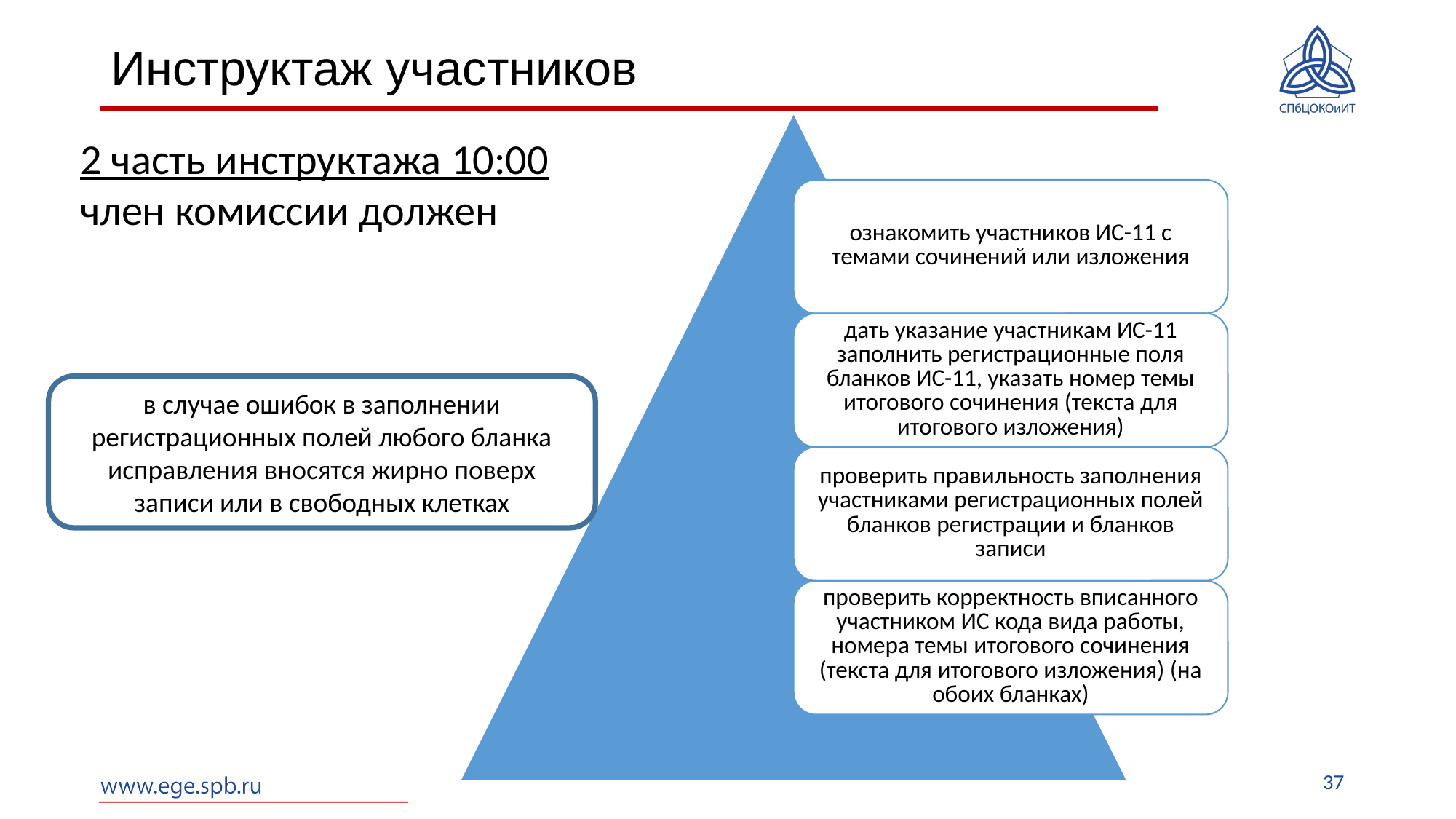

# Инструктаж участников
ознакомить участников ИС-11 с темами сочинений или изложения
дать указание участникам ИС-11 заполнить регистрационные поля бланков ИС-11, указать номер темы итогового сочинения (текста для итогового изложения)
проверить правильность заполнения участниками регистрационных полей бланков регистрации и бланков записи
проверить корректность вписанного участником ИС кода вида работы, номера темы итогового сочинения (текста для итогового изложения) (на обоих бланках)
2 часть инструктажа 10:00
член комиссии должен
в случае ошибок в заполнении регистрационных полей любого бланка исправления вносятся жирно поверх записи или в свободных клетках
37